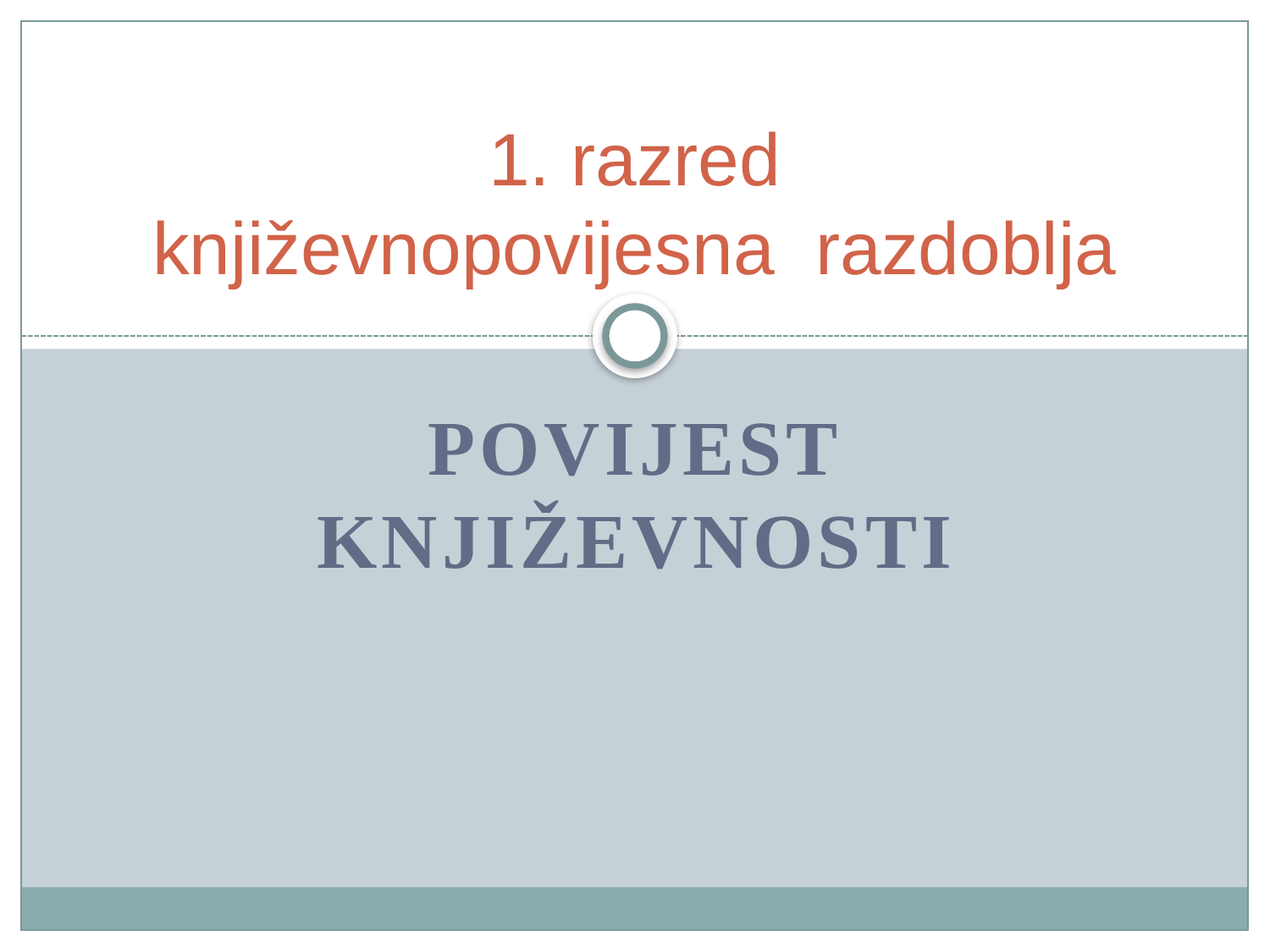

# 1. razred književnopovijesna  razdoblja
Povijest KNJIŽEVNOSTI